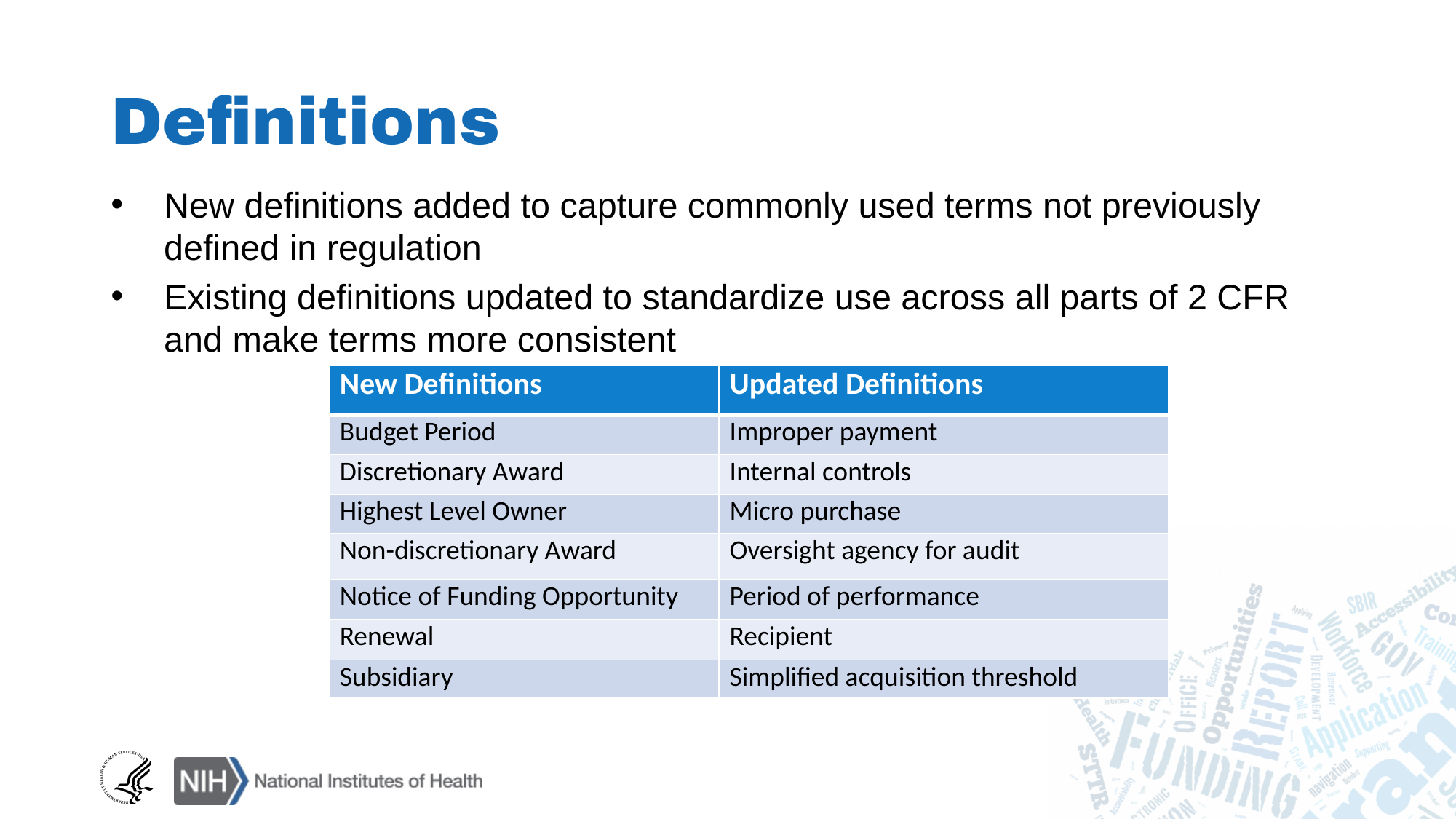

# Definitions
New definitions added to capture commonly used terms not previously defined in regulation
Existing definitions updated to standardize use across all parts of 2 CFR and make terms more consistent

| New Definitions | Updated Definitions |
| --- | --- |
| Budget Period | Improper payment |
| Discretionary Award | Internal controls |
| Highest Level Owner | Micro purchase |
| Non-discretionary Award | Oversight agency for audit |
| Notice of Funding Opportunity | Period of performance |
| Renewal | Recipient |
| Subsidiary | Simplified acquisition threshold |